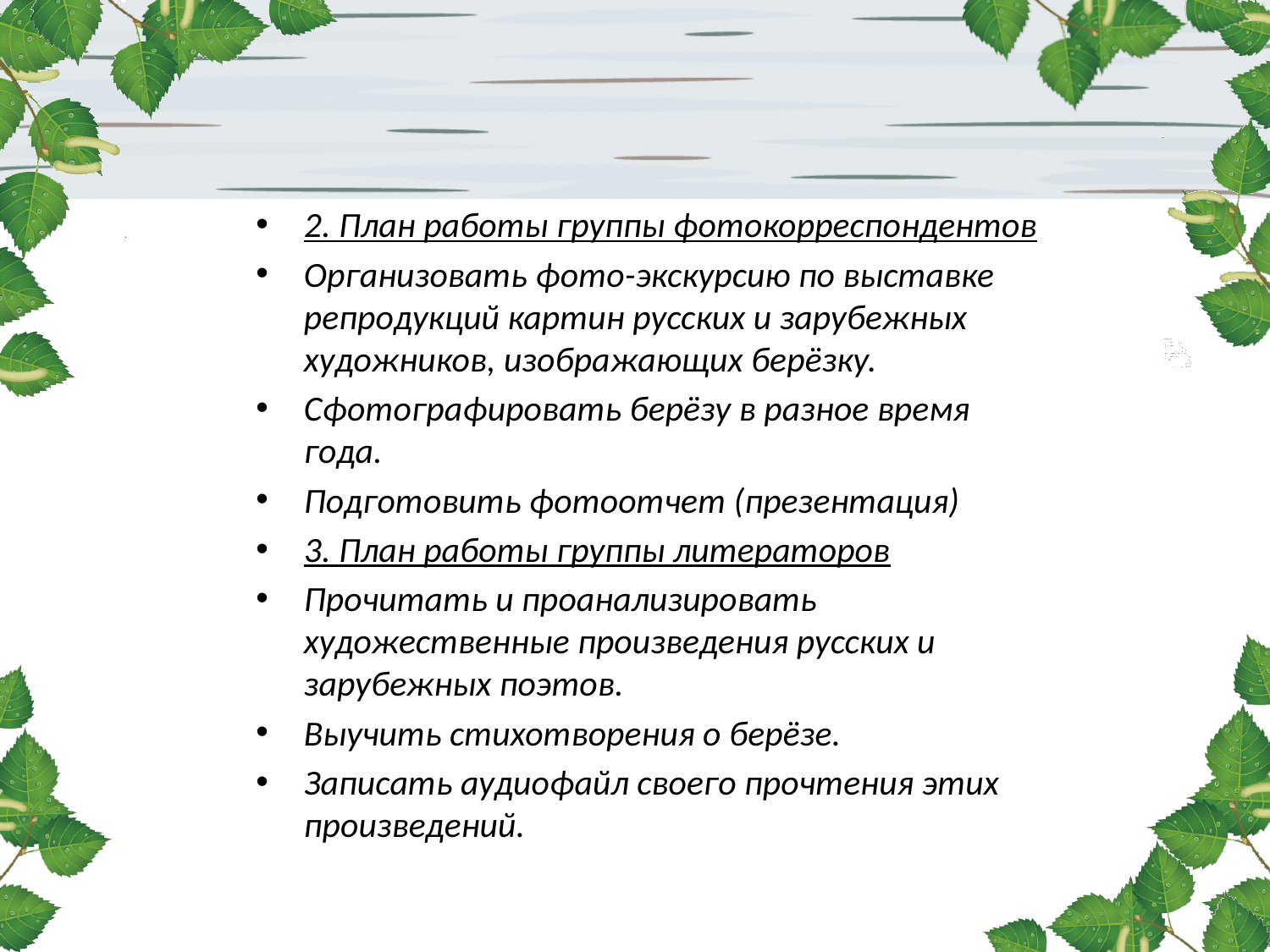

2. План работы группы фотокорреспондентов
Организовать фото-экскурсию по выставке репродукций картин русских и зарубежных художников, изображающих берёзку.
Сфотографировать берёзу в разное время года.
Подготовить фотоотчет (презентация)
3. План работы группы литераторов
Прочитать и проанализировать художественные произведения русских и зарубежных поэтов.
Выучить стихотворения о берёзе.
Записать аудиофайл своего прочтения этих произведений.